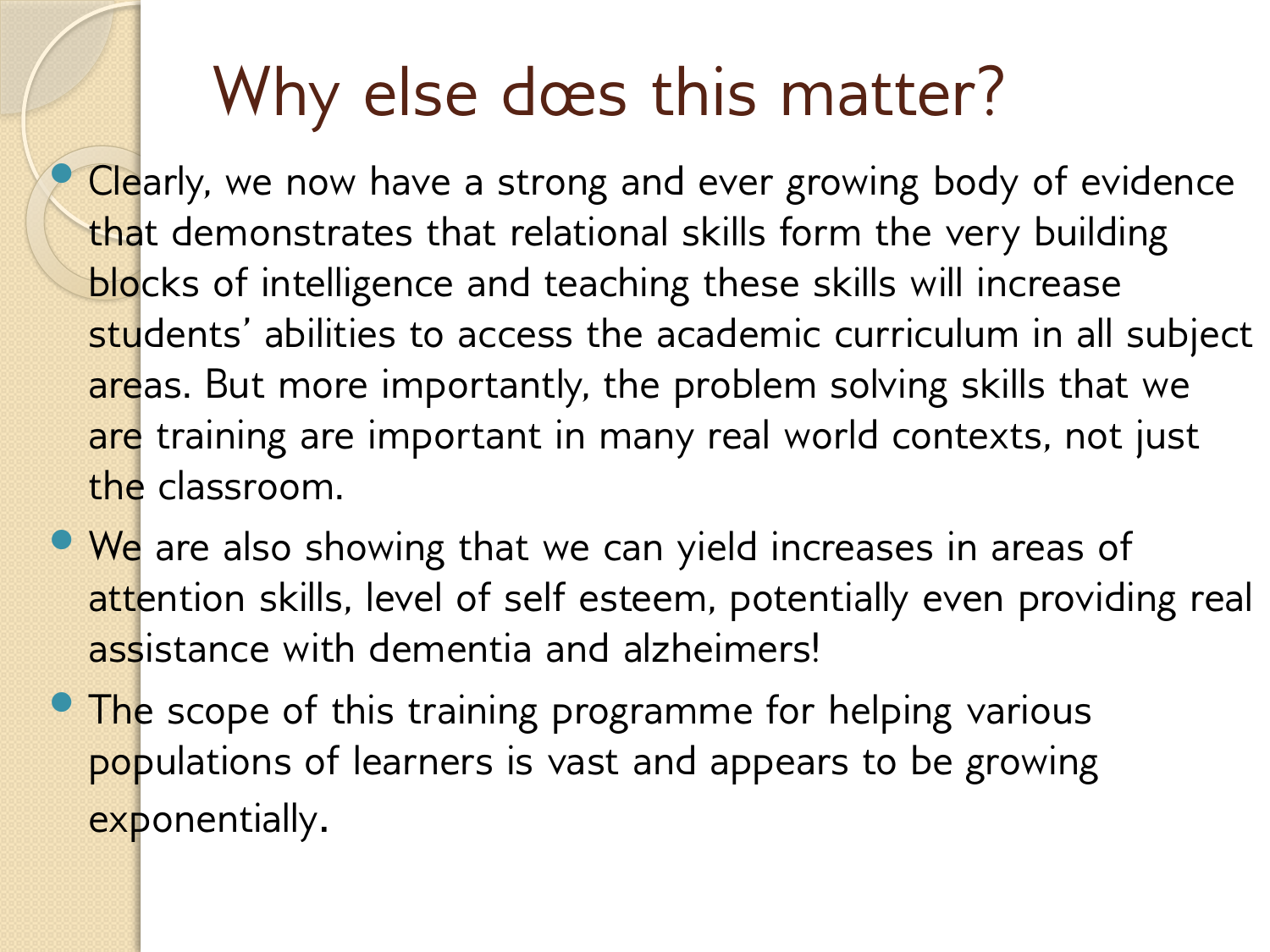

# Why else does this matter?
Clearly, we now have a strong and ever growing body of evidence that demonstrates that relational skills form the very building blocks of intelligence and teaching these skills will increase students’ abilities to access the academic curriculum in all subject areas. But more importantly, the problem solving skills that we are training are important in many real world contexts, not just the classroom.
We are also showing that we can yield increases in areas of attention skills, level of self esteem, potentially even providing real assistance with dementia and alzheimers!
The scope of this training programme for helping various populations of learners is vast and appears to be growing exponentially.